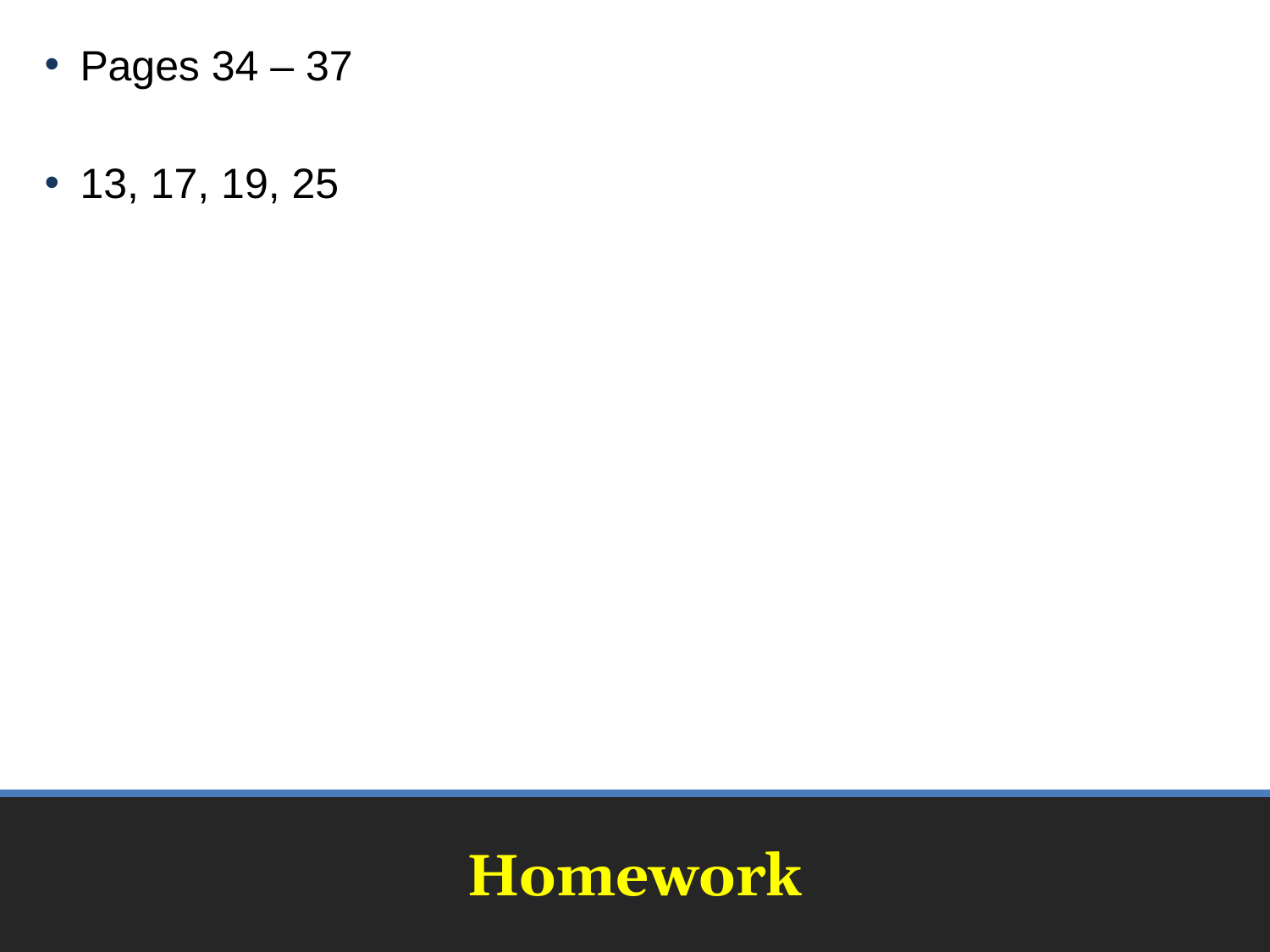

Pages 34 – 37

13, 17, 19, 25
# Homework